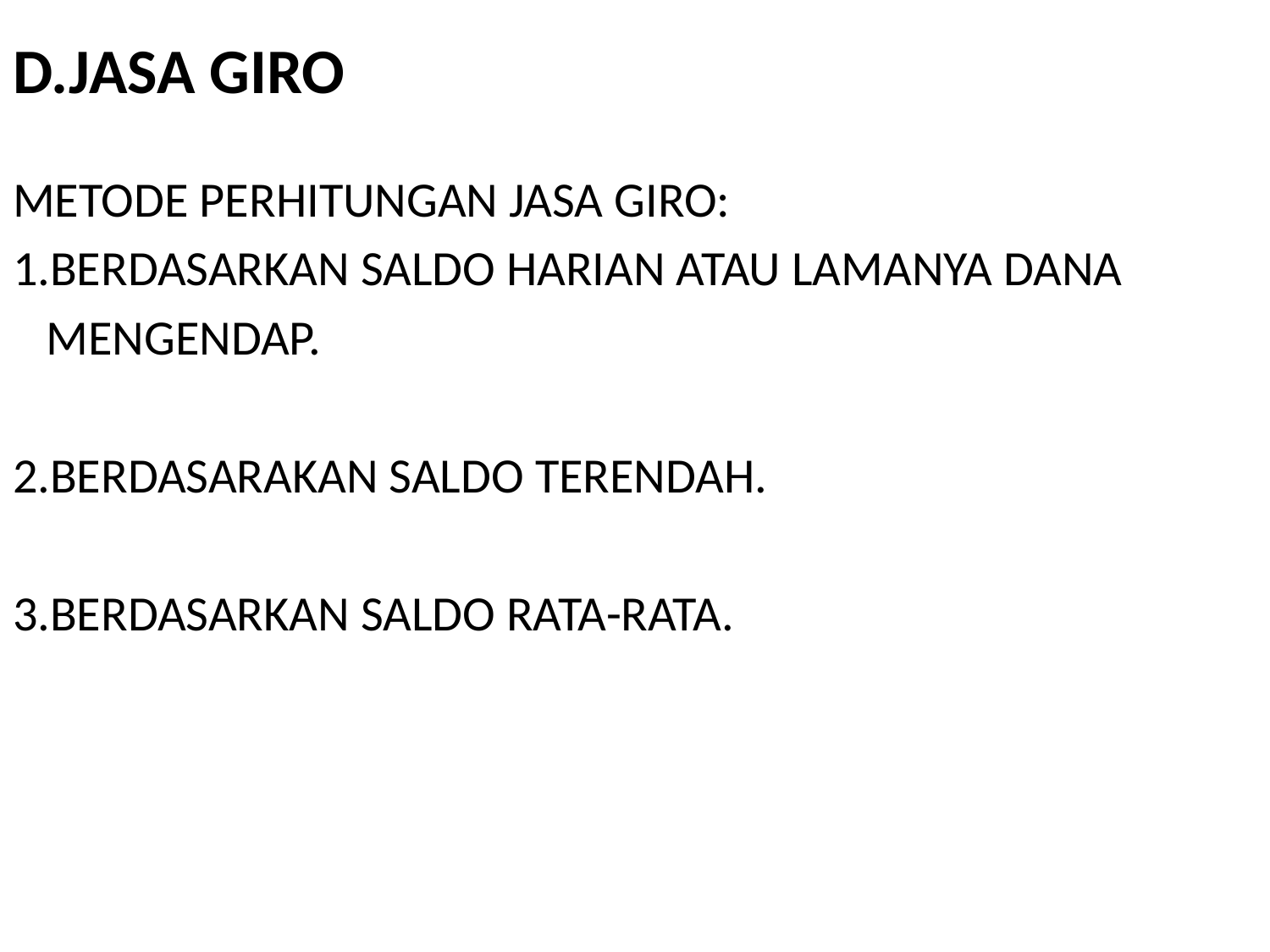

# D.JASA GIRO
METODE PERHITUNGAN JASA GIRO:
1.BERDASARKAN SALDO HARIAN ATAU LAMANYA DANA
   MENGENDAP.

2.BERDASARAKAN SALDO TERENDAH.

3.BERDASARKAN SALDO RATA-RATA.